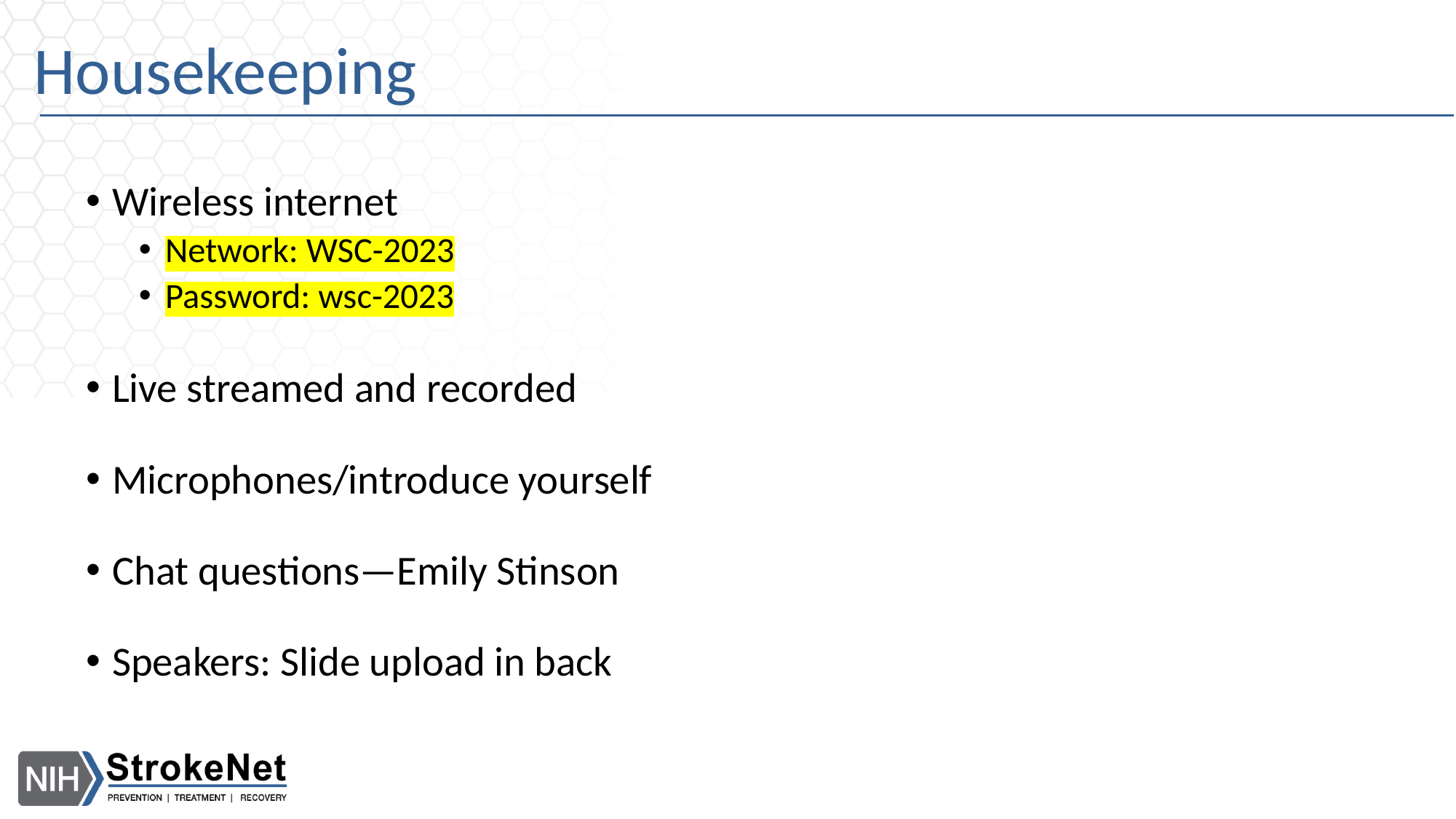

# Housekeeping
Wireless internet
Network: WSC-2023
Password: wsc-2023

Live streamed and recorded

Microphones/introduce yourself

Chat questions—Emily Stinson

Speakers: Slide upload in back